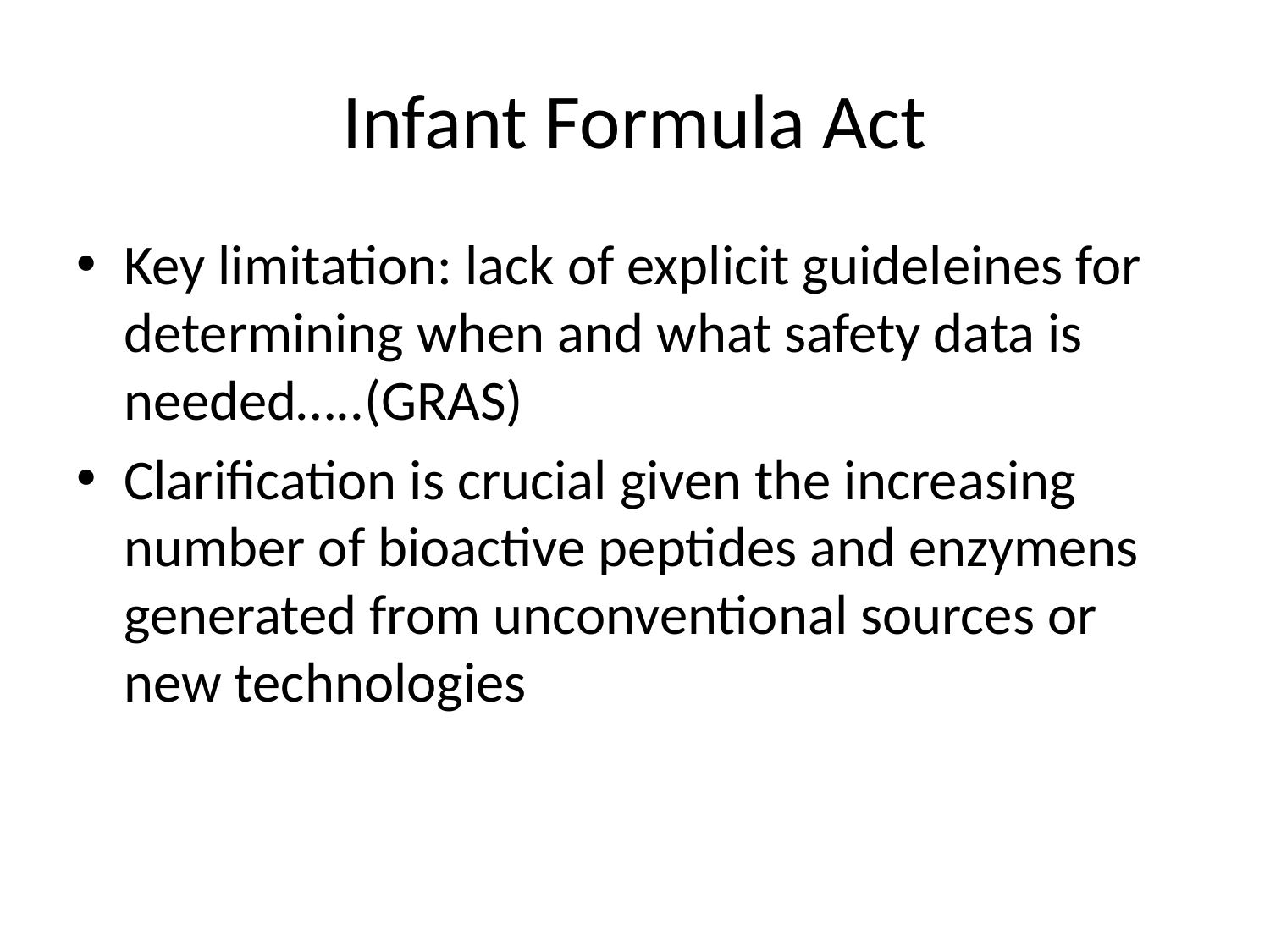

Infant Formula Act
Key limitation: lack of explicit guideleines for determining when and what safety data is needed…..(GRAS)
Clarification is crucial given the increasing number of bioactive peptides and enzymens generated from unconventional sources or new technologies